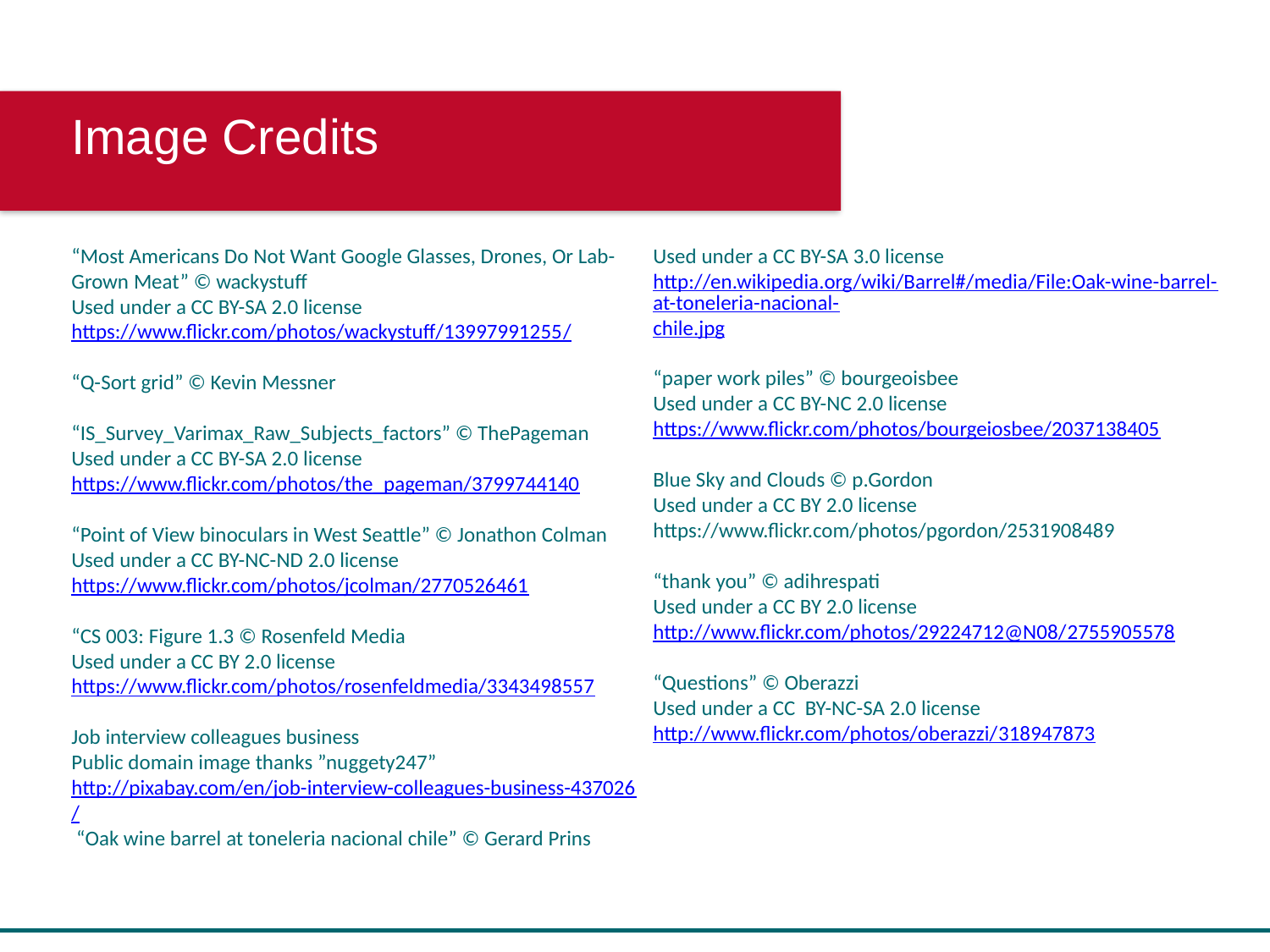

Image Credits
“Most Americans Do Not Want Google Glasses, Drones, Or Lab-Grown Meat” © wackystuff
Used under a CC BY-SA 2.0 license
https://www.flickr.com/photos/wackystuff/13997991255/

“Q-Sort grid” © Kevin Messner

“IS_Survey_Varimax_Raw_Subjects_factors” © ThePageman
Used under a CC BY-SA 2.0 license
https://www.flickr.com/photos/the_pageman/3799744140

“Point of View binoculars in West Seattle” © Jonathon Colman
Used under a CC BY-NC-ND 2.0 license
https://www.flickr.com/photos/jcolman/2770526461

“CS 003: Figure 1.3 © Rosenfeld Media
Used under a CC BY 2.0 license
https://www.flickr.com/photos/rosenfeldmedia/3343498557

Job interview colleagues business
Public domain image thanks ”nuggety247”
http://pixabay.com/en/job-interview-colleagues-business-437026/
 “Oak wine barrel at toneleria nacional chile” © Gerard Prins
Used under a CC BY-SA 3.0 license
http://en.wikipedia.org/wiki/Barrel#/media/File:Oak-wine-barrel-at-toneleria-nacional-chile.jpg

“paper work piles” © bourgeoisbee
Used under a CC BY-NC 2.0 license
https://www.flickr.com/photos/bourgeiosbee/2037138405

Blue Sky and Clouds © p.Gordon
Used under a CC BY 2.0 license
https://www.flickr.com/photos/pgordon/2531908489

“thank you” © adihrespati
Used under a CC BY 2.0 license
http://www.flickr.com/photos/29224712@N08/2755905578

“Questions” © Oberazzi
Used under a CC  BY-NC-SA 2.0 license
http://www.flickr.com/photos/oberazzi/318947873